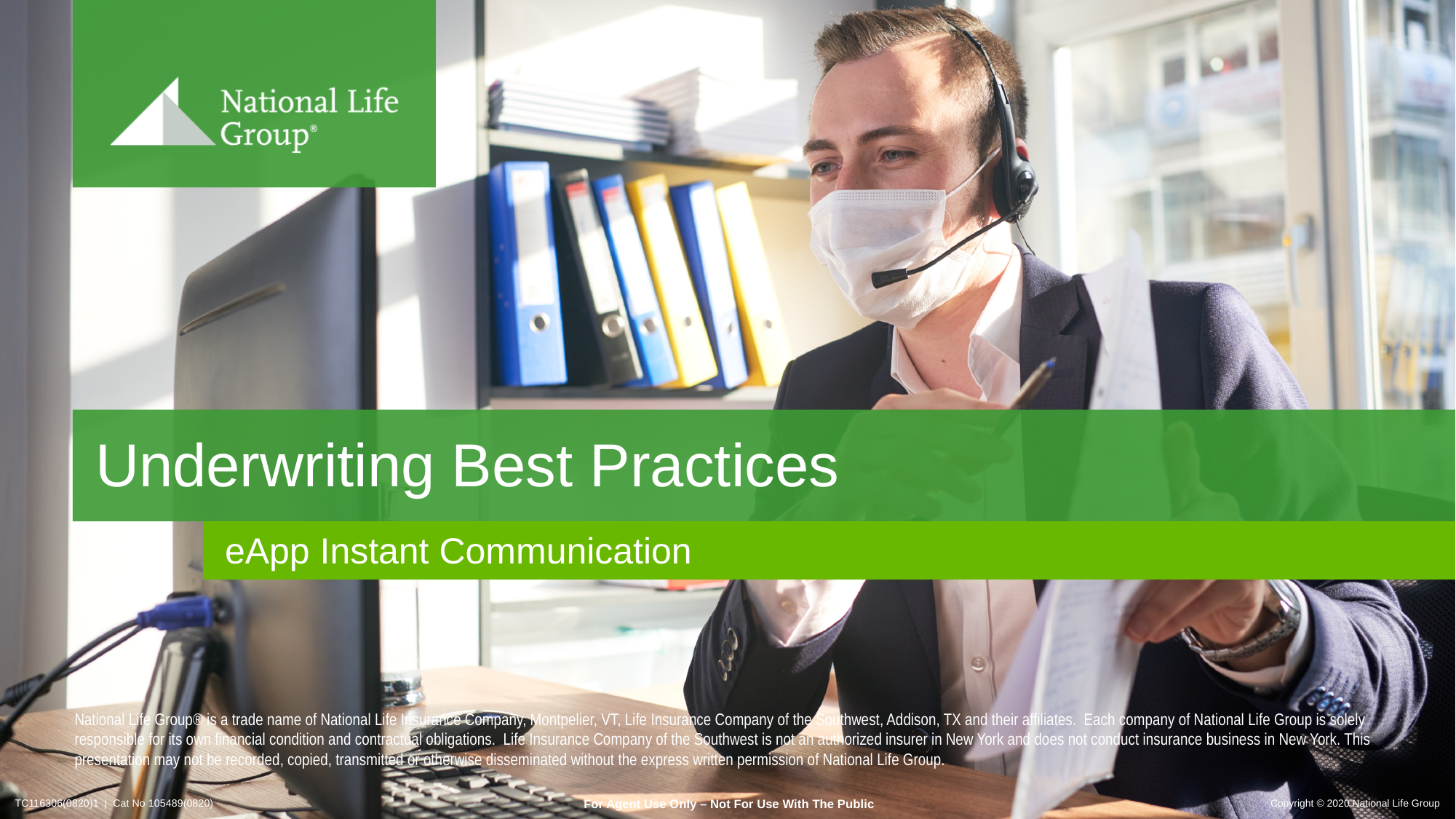

# Underwriting Best Practices
eApp Instant Communication
National Life Group® is a trade name of National Life Insurance Company, Montpelier, VT, Life Insurance Company of the Southwest, Addison, TX and their affiliates.  Each company of National Life Group is solely responsible for its own financial condition and contractual obligations.  Life Insurance Company of the Southwest is not an authorized insurer in New York and does not conduct insurance business in New York. This presentation may not be recorded, copied, transmitted or otherwise disseminated without the express written permission of National Life Group.